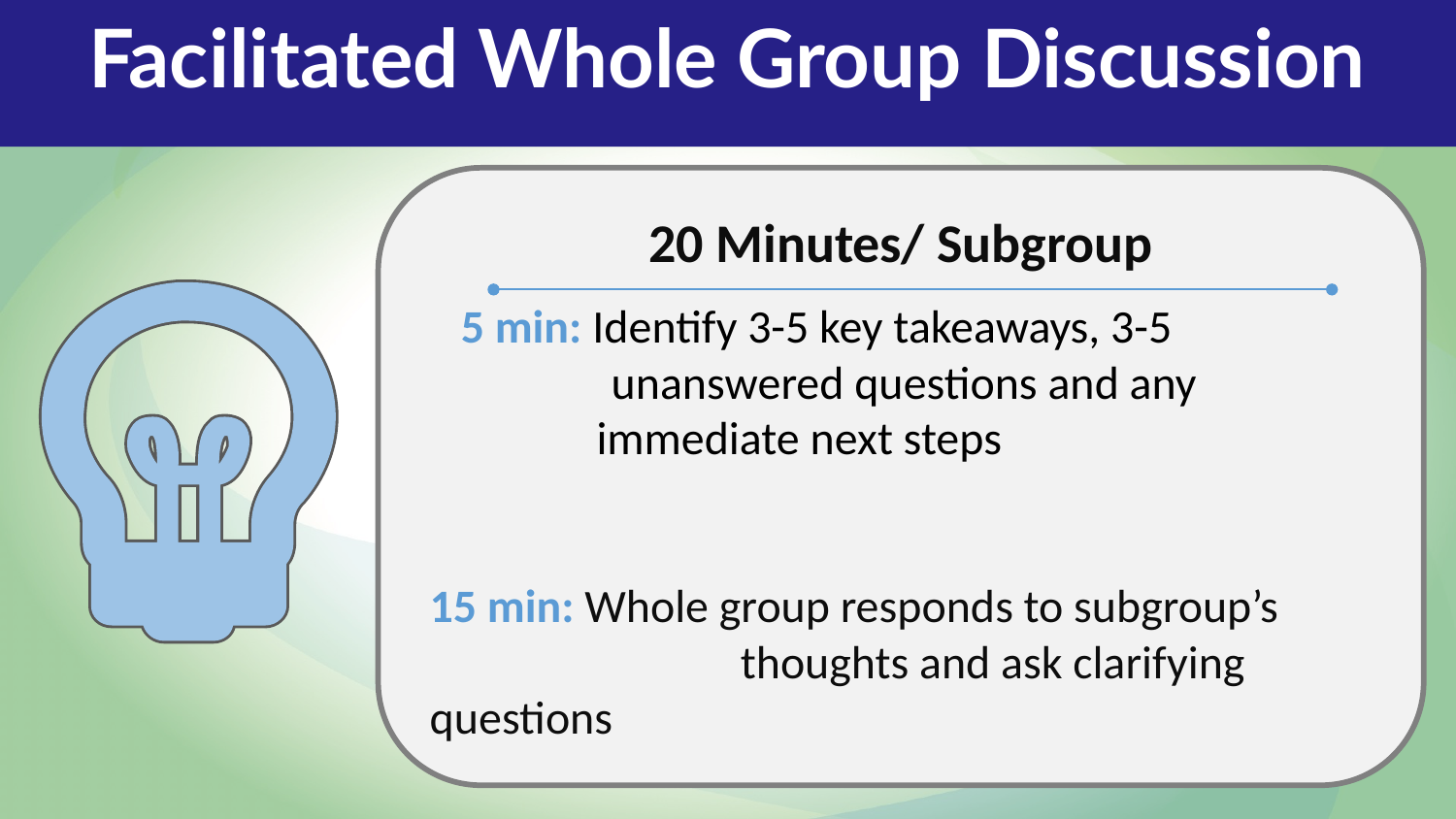

Facilitated Whole Group Discussion
20 Minutes/ Subgroup

   5 min: Identify 3-5 key takeaways, 3-5        	  	    unanswered questions and any
                immediate next steps

15 min: Whole group responds to subgroup’s 	     	   thoughts and ask clarifying questions